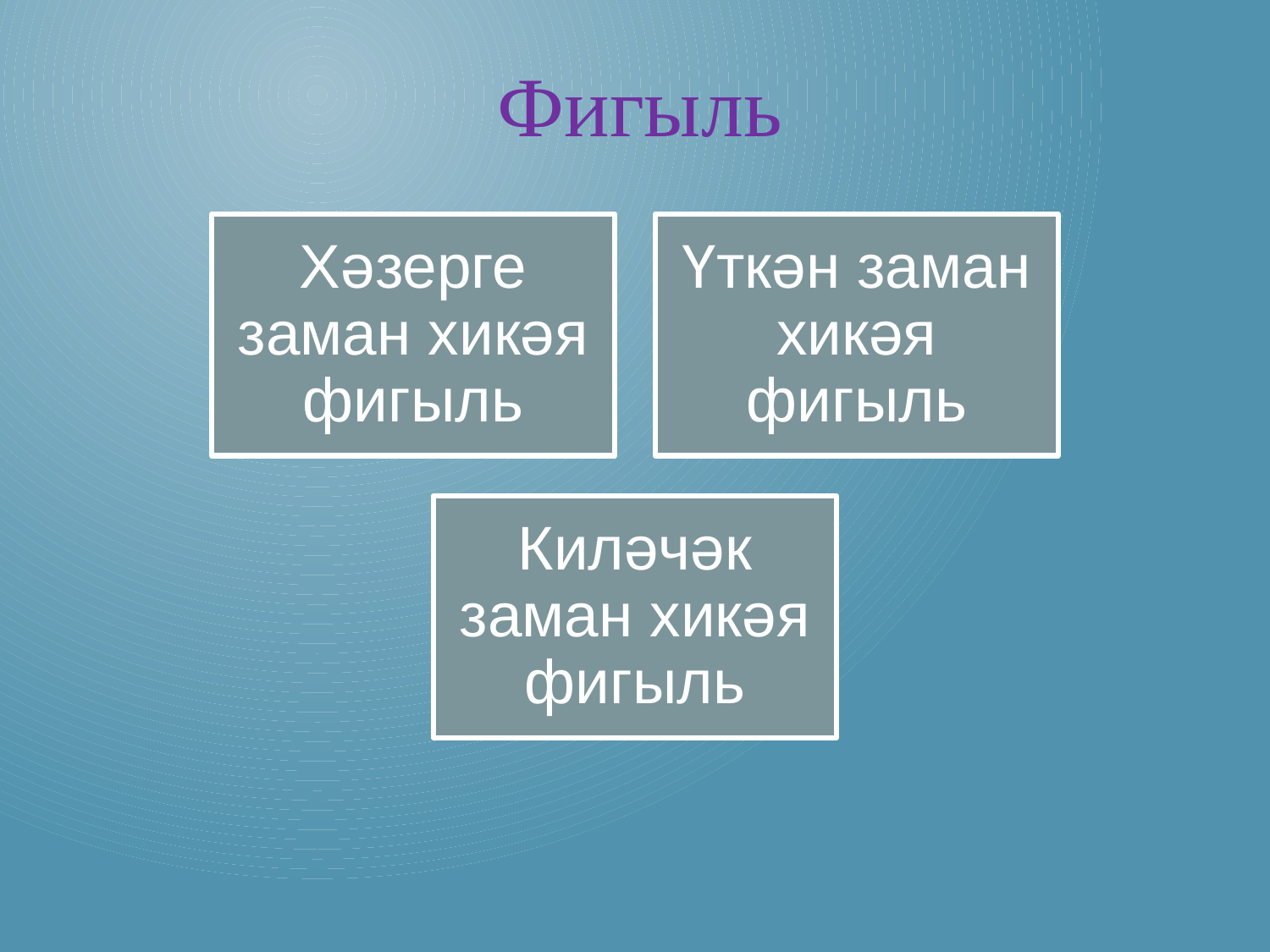

Фигыль
Хәзерге заман хикәя фигыль
Үткән заман хикәя фигыль
Киләчәк заман хикәя фигыль